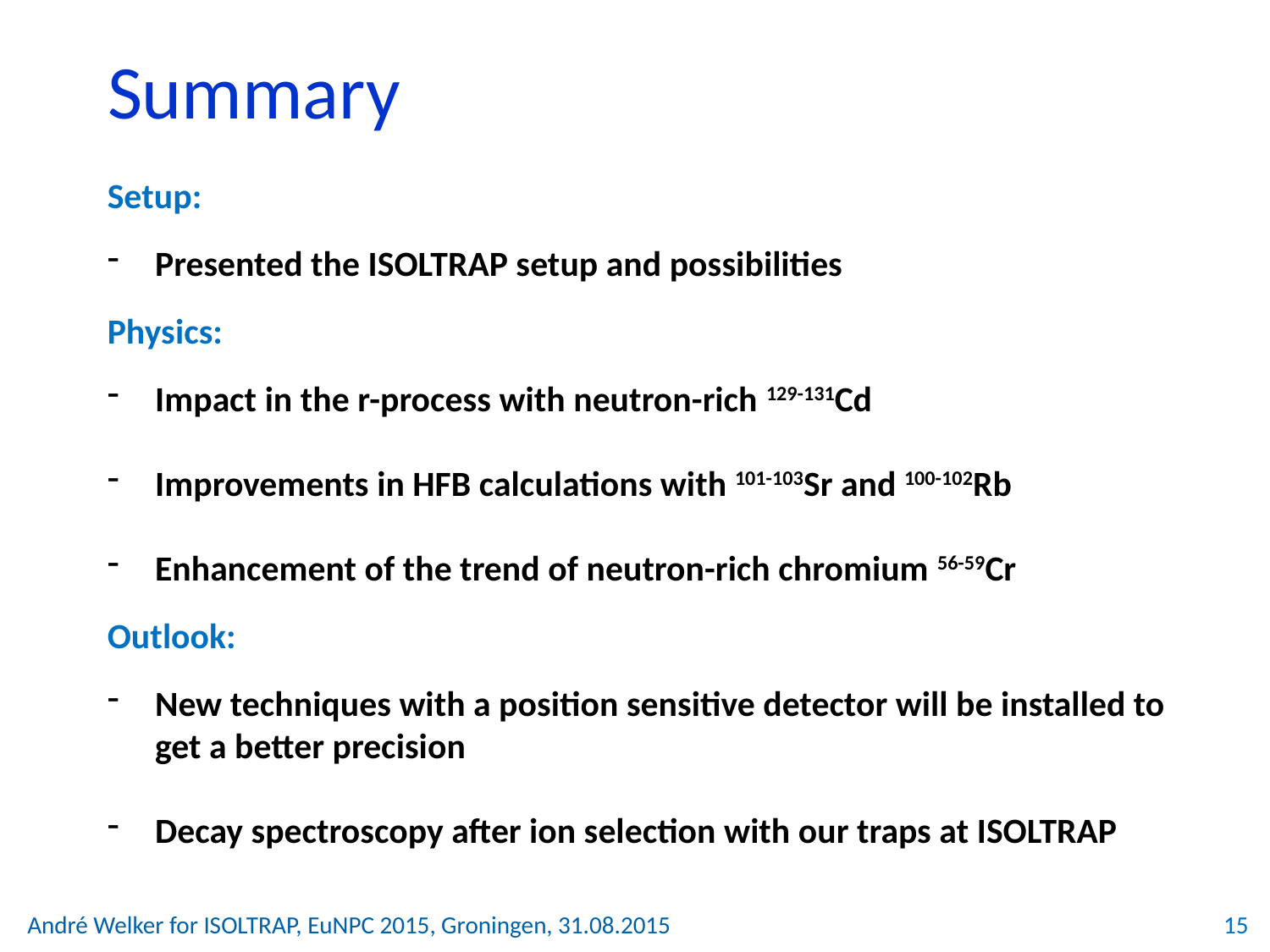

# Summary
Setup:

Presented the ISOLTRAP setup and possibilities

Physics:

Impact in the r-process with neutron-rich 129-131Cd

Improvements in HFB calculations with 101-103Sr and 100-102Rb

Enhancement of the trend of neutron-rich chromium 56-59Cr

Outlook:

New techniques with a position sensitive detector will be installed to get a better precision

Decay spectroscopy after ion selection with our traps at ISOLTRAP

André Welker for ISOLTRAP, EuNPC 2015, Groningen, 31.08.2015
15